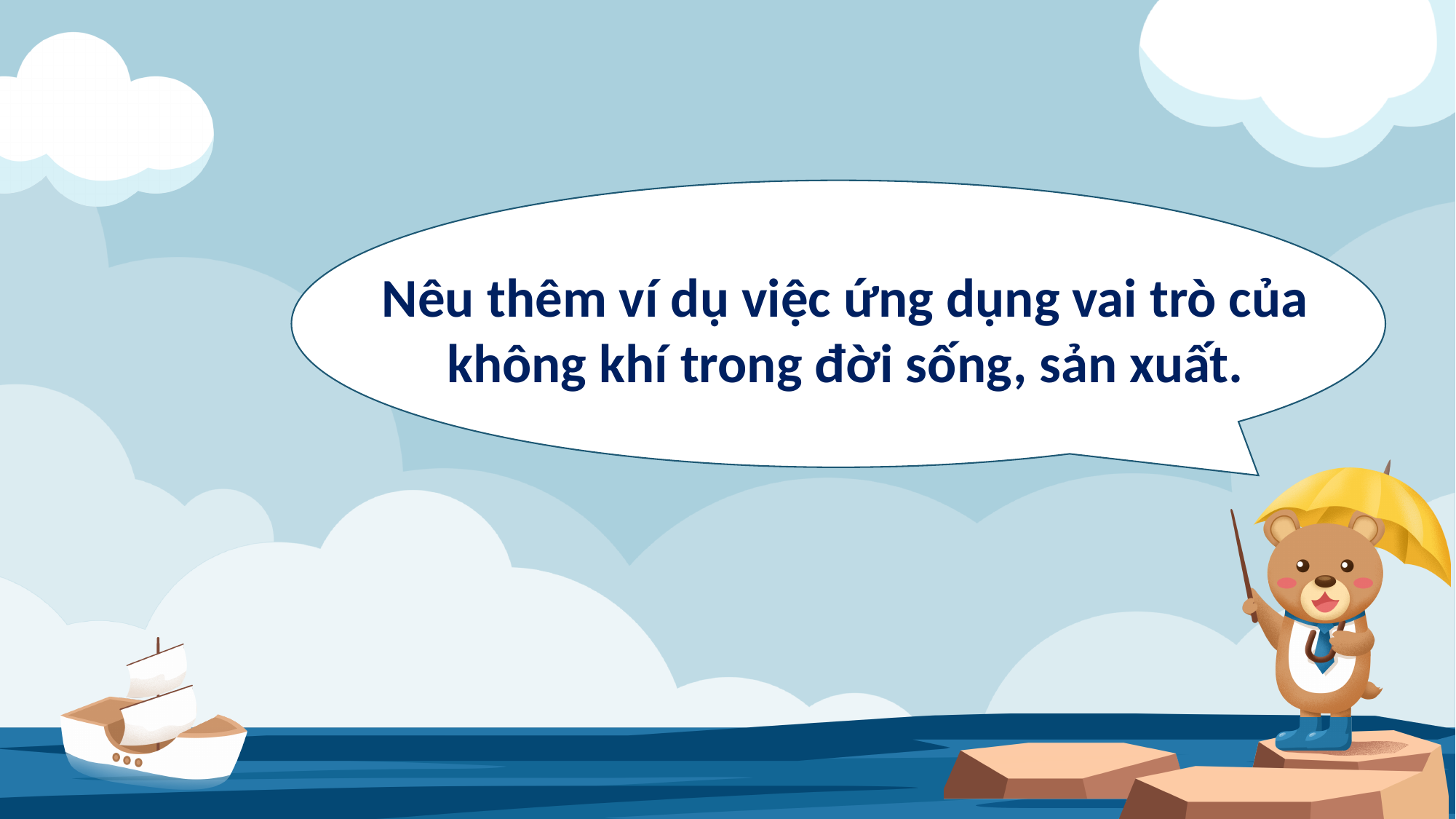

Nêu thêm ví dụ việc ứng dụng vai trò của không khí trong đời sống, sản xuất.